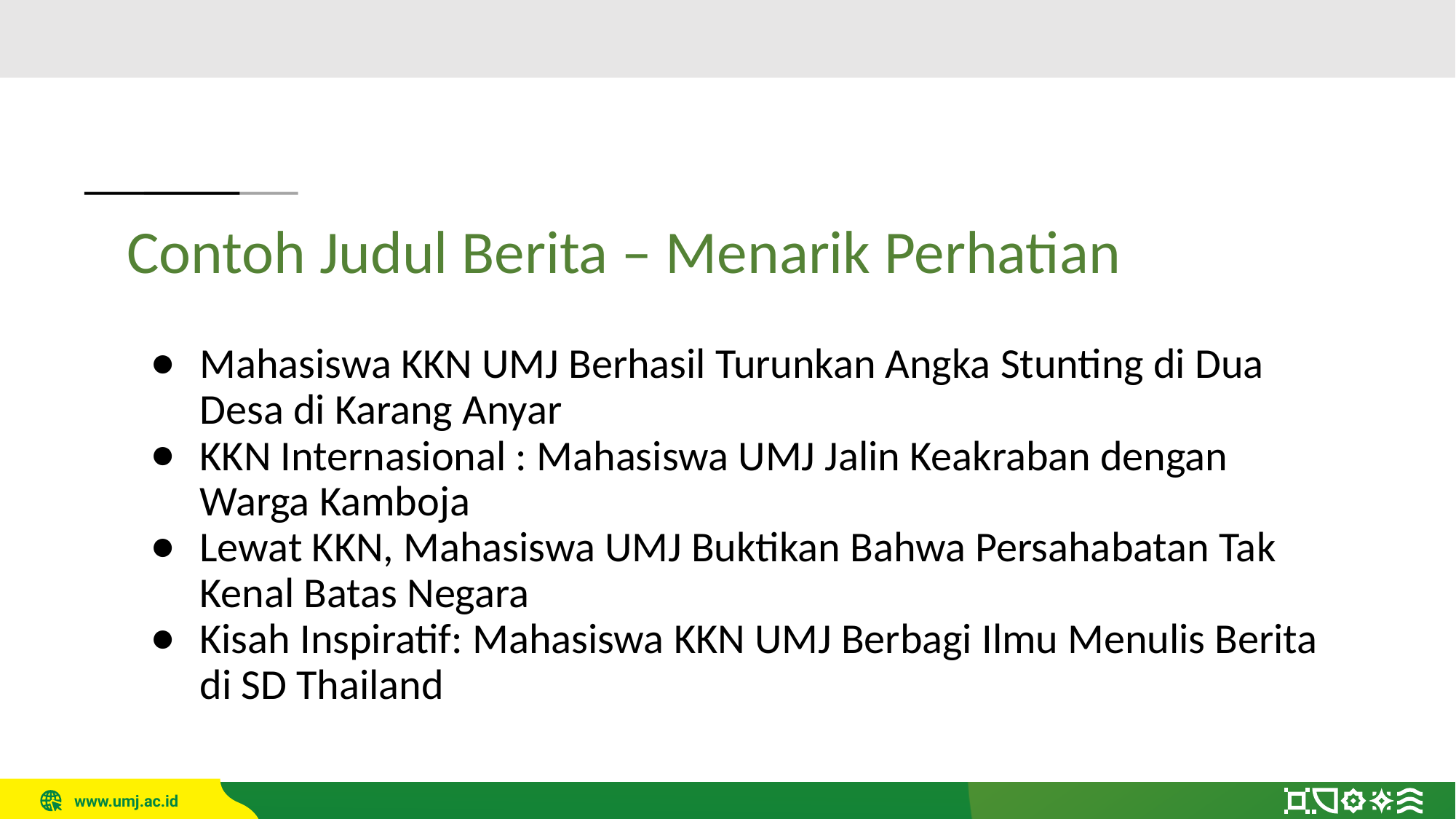

# Contoh Judul Berita – Menarik Perhatian
Mahasiswa KKN UMJ Berhasil Turunkan Angka Stunting di Dua Desa di Karang Anyar
KKN Internasional : Mahasiswa UMJ Jalin Keakraban dengan Warga Kamboja
Lewat KKN, Mahasiswa UMJ Buktikan Bahwa Persahabatan Tak Kenal Batas Negara
Kisah Inspiratif: Mahasiswa KKN UMJ Berbagi Ilmu Menulis Berita di SD Thailand